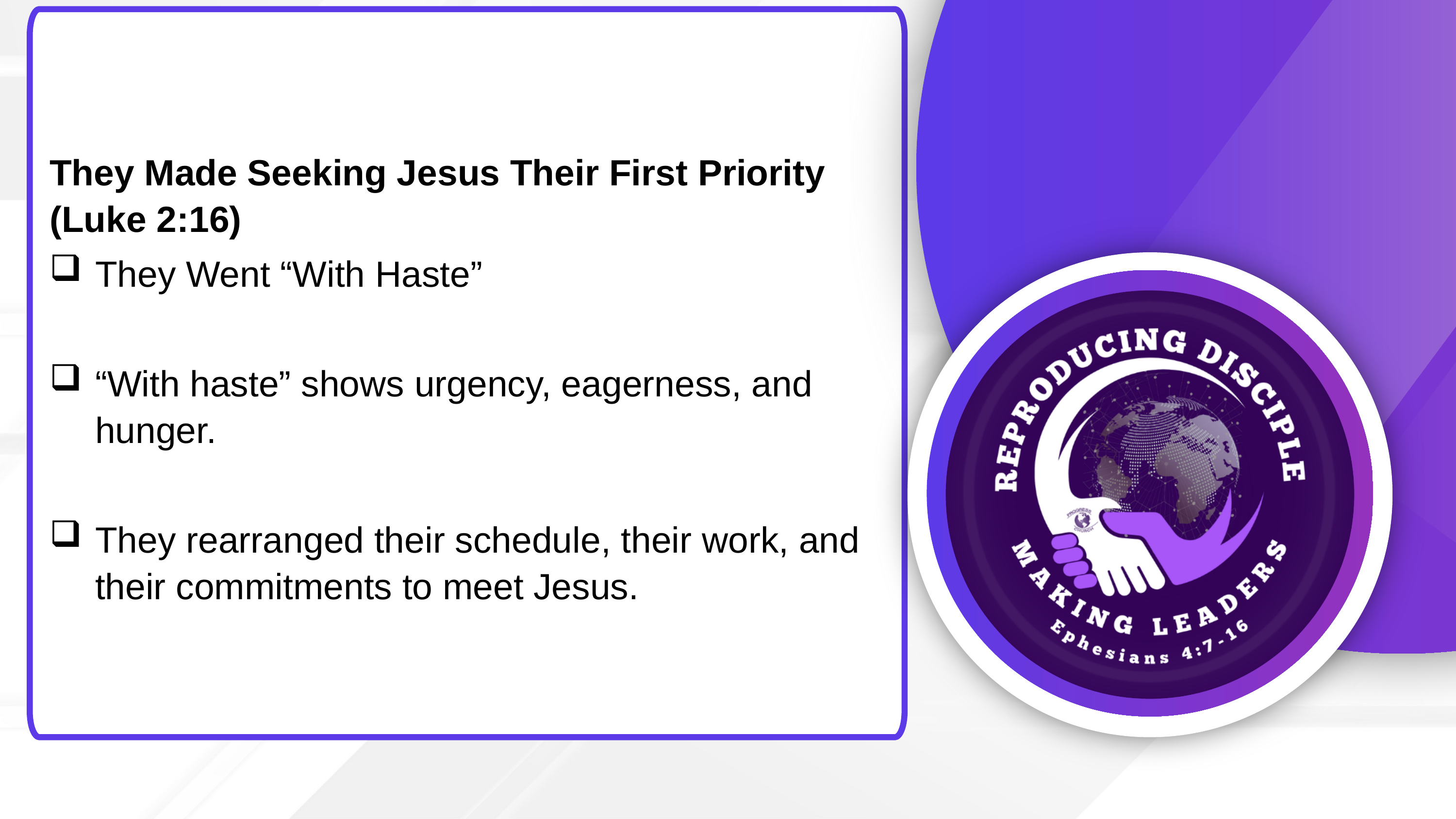

They Made Seeking Jesus Their First Priority (Luke 2:16)
They Went “With Haste”

“With haste” shows urgency, eagerness, and hunger.

They rearranged their schedule, their work, and their commitments to meet Jesus.